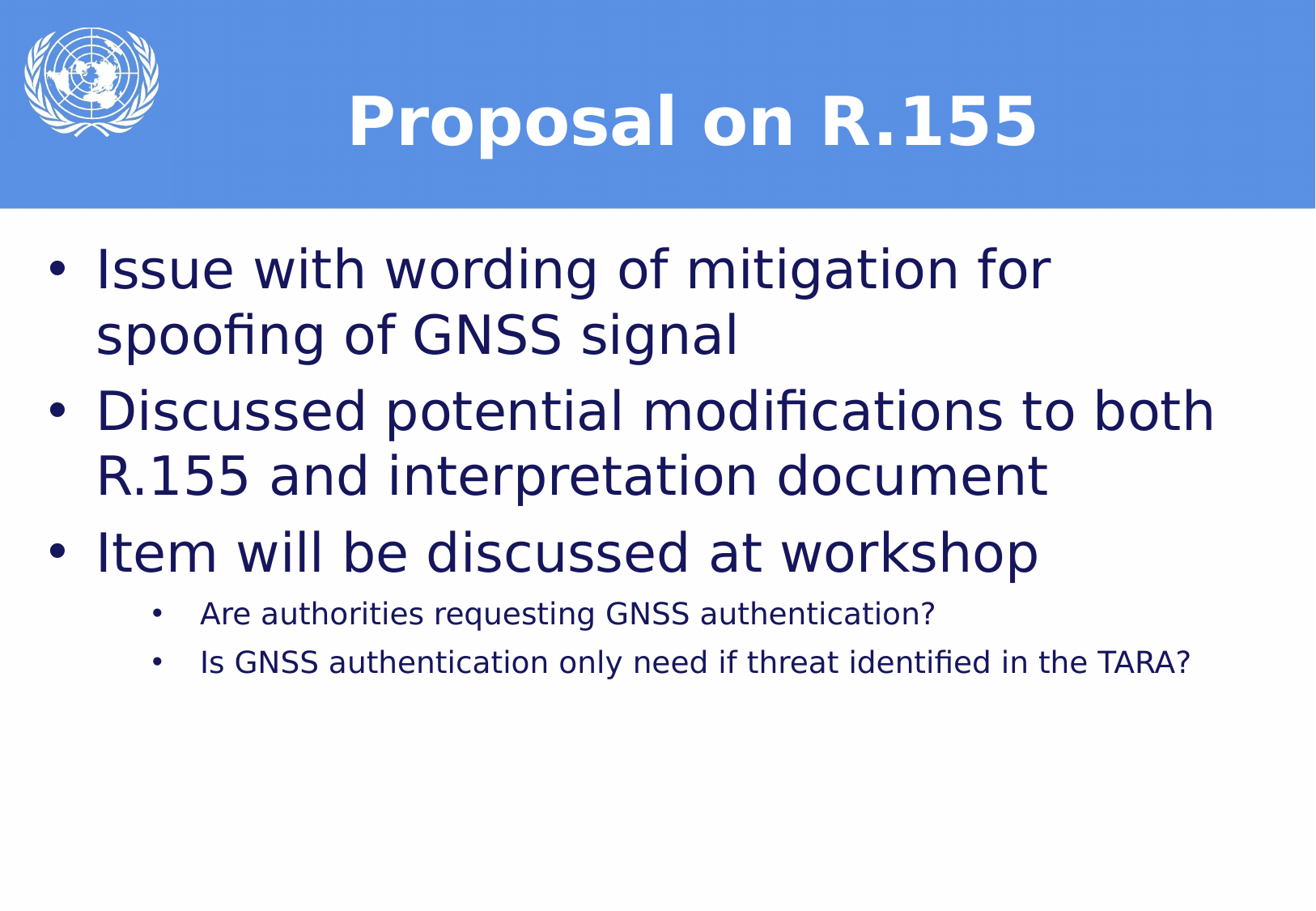

# Proposal on R.155
Issue with wording of mitigation for spoofing of GNSS signal
Discussed potential modifications to both R.155 and interpretation document
Item will be discussed at workshop
Are authorities requesting GNSS authentication?
Is GNSS authentication only need if threat identified in the TARA?